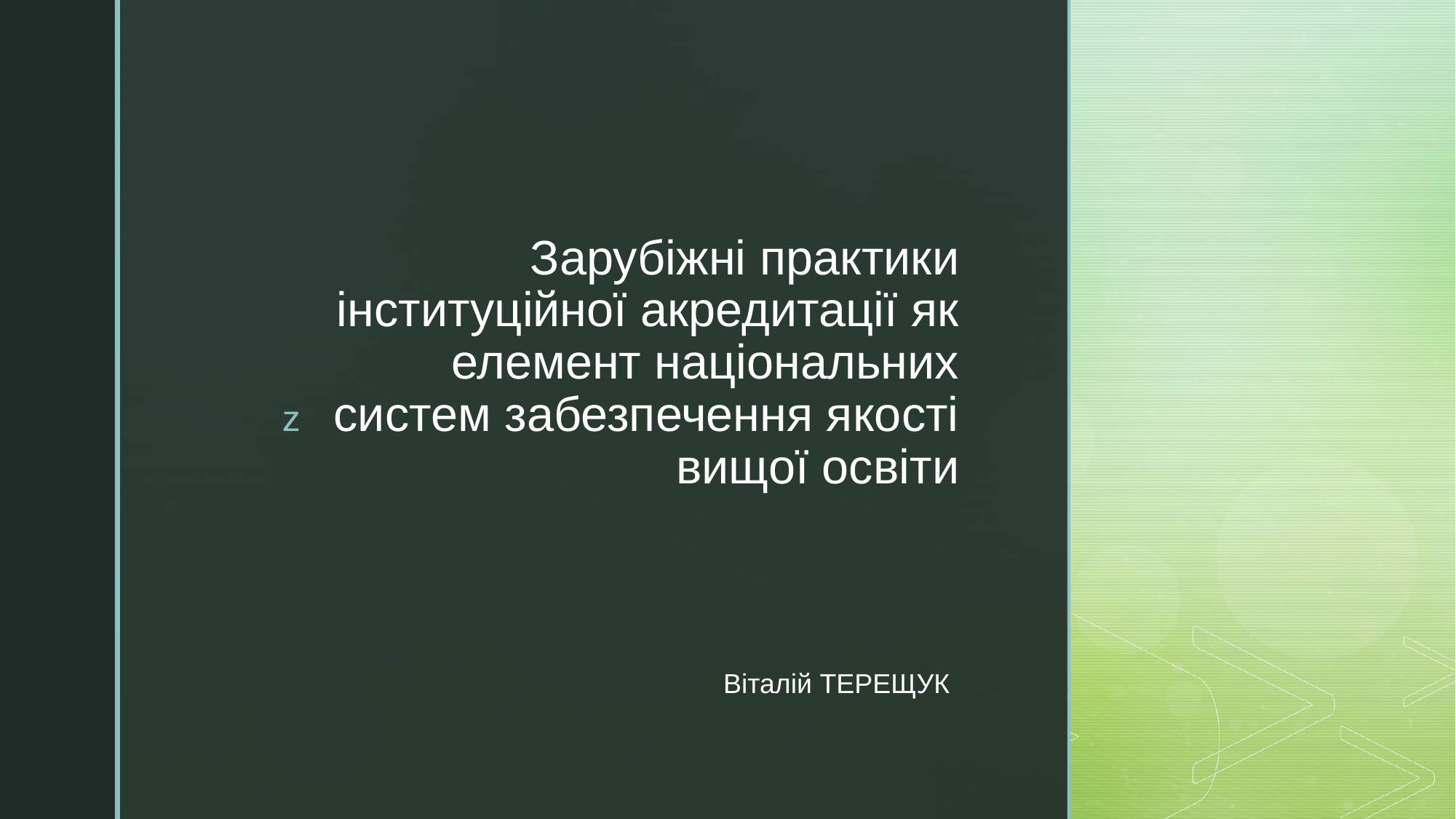

# Зарубіжні практики інституційної акредитації як елемент національних систем забезпечення якості вищої освіти
Віталій ТЕРЕЩУК